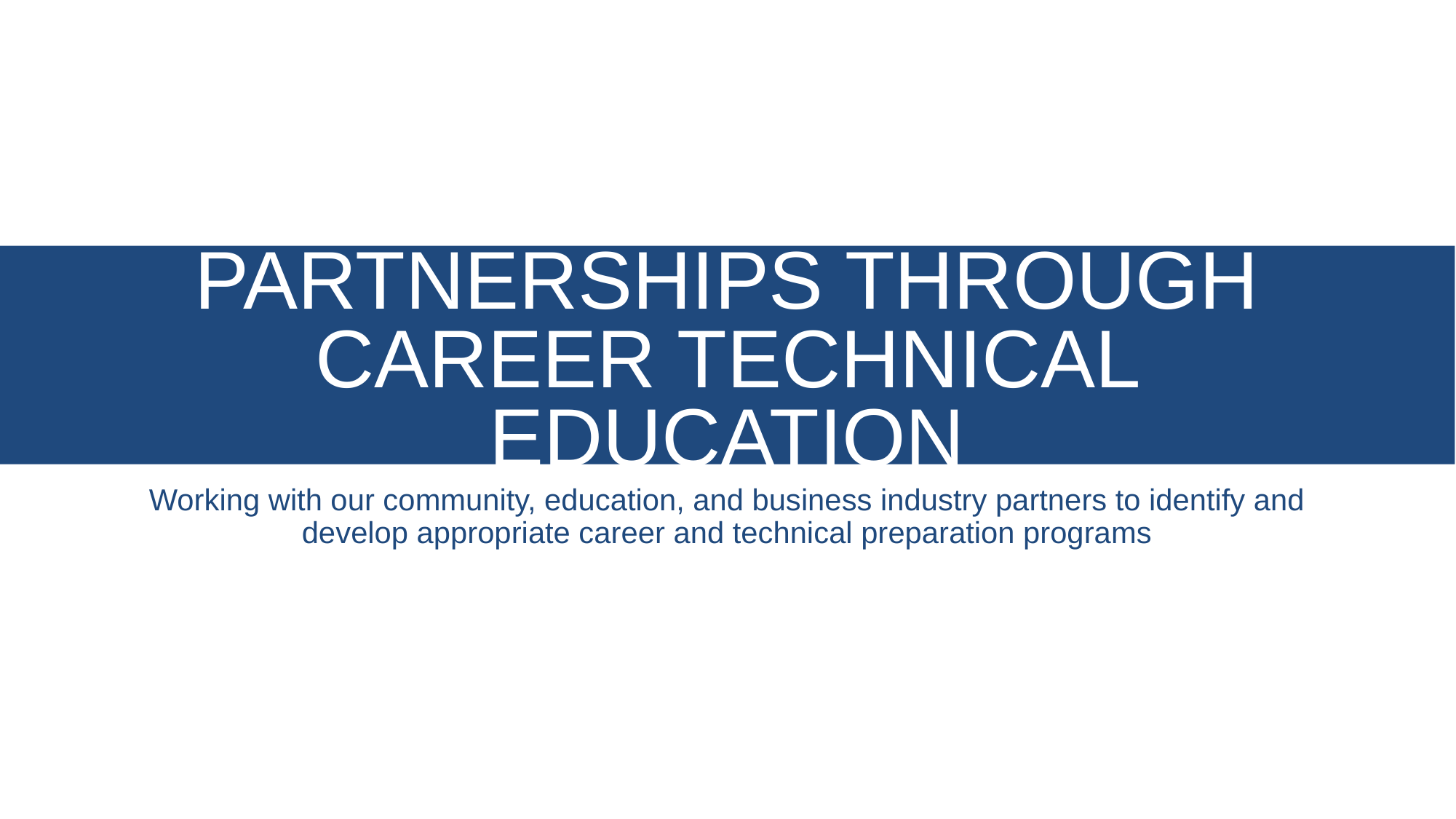

# PARTNERSHIPS THROUGH CAREER TECHNICAL EDUCATION
Working with our community, education, and business industry partners to identify and develop appropriate career and technical preparation programs